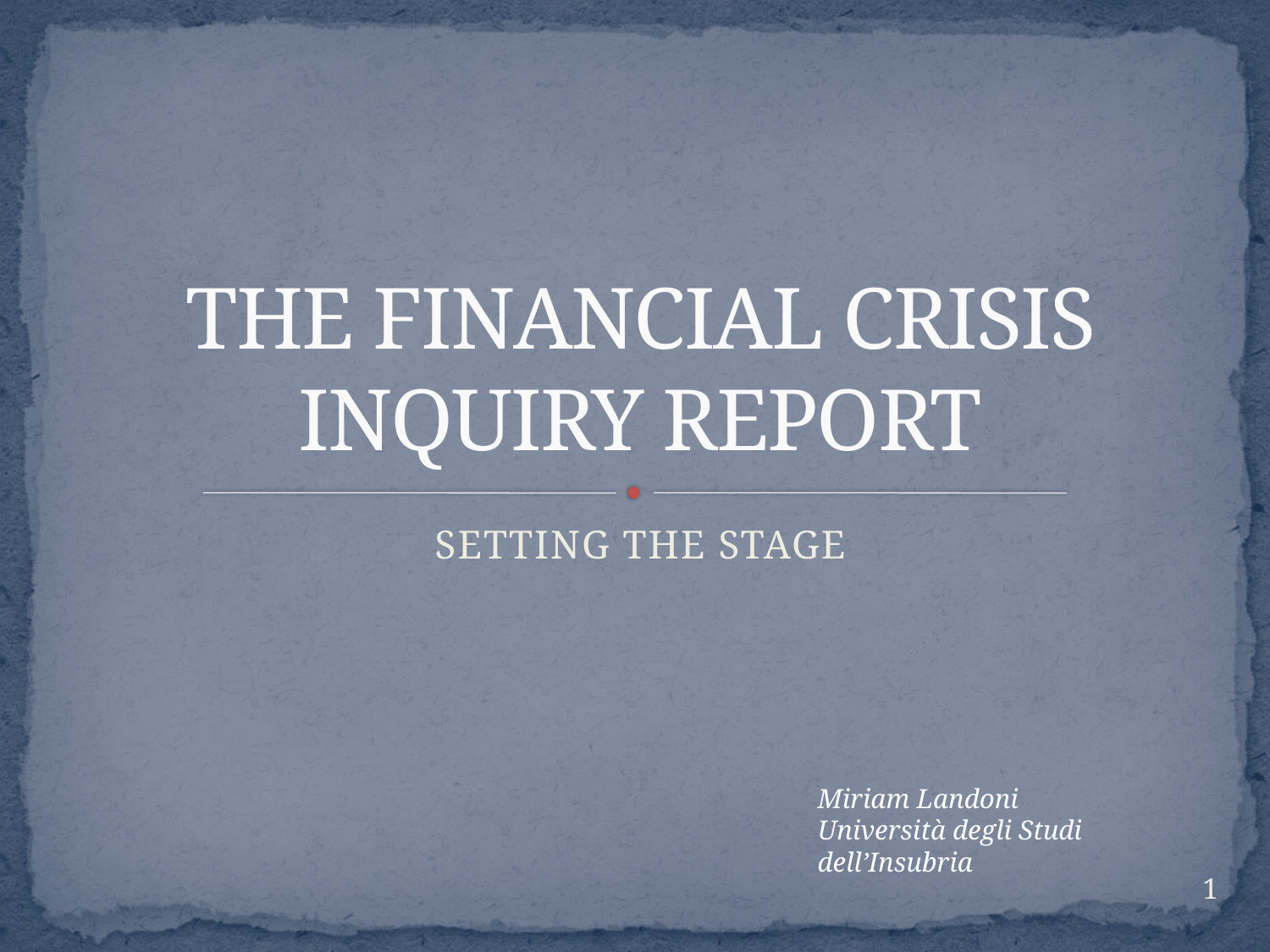

# THE FINANCIAL CRISIS INQUIRY REPORT
SETTING THE STAGE
Miriam Landoni
Università degli Studi dell’Insubria

1